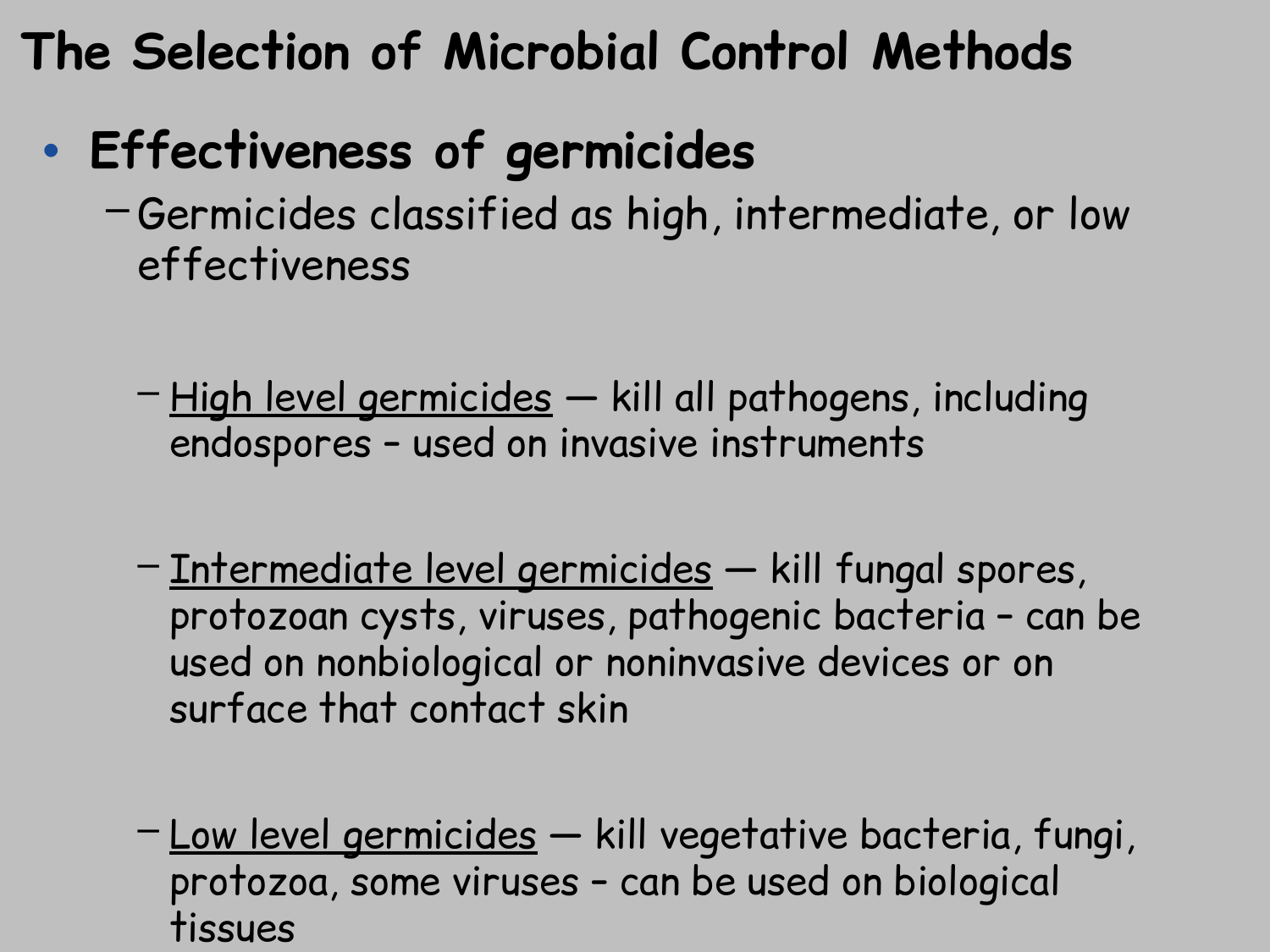

The Selection of Microbial Control Methods
Effectiveness of germicides
Germicides classified as high, intermediate, or low effectiveness

High level germicides — kill all pathogens, including endospores – used on invasive instruments

Intermediate level germicides — kill fungal spores, protozoan cysts, viruses, pathogenic bacteria – can be used on nonbiological or noninvasive devices or on surface that contact skin

Low level germicides — kill vegetative bacteria, fungi, protozoa, some viruses – can be used on biological tissues